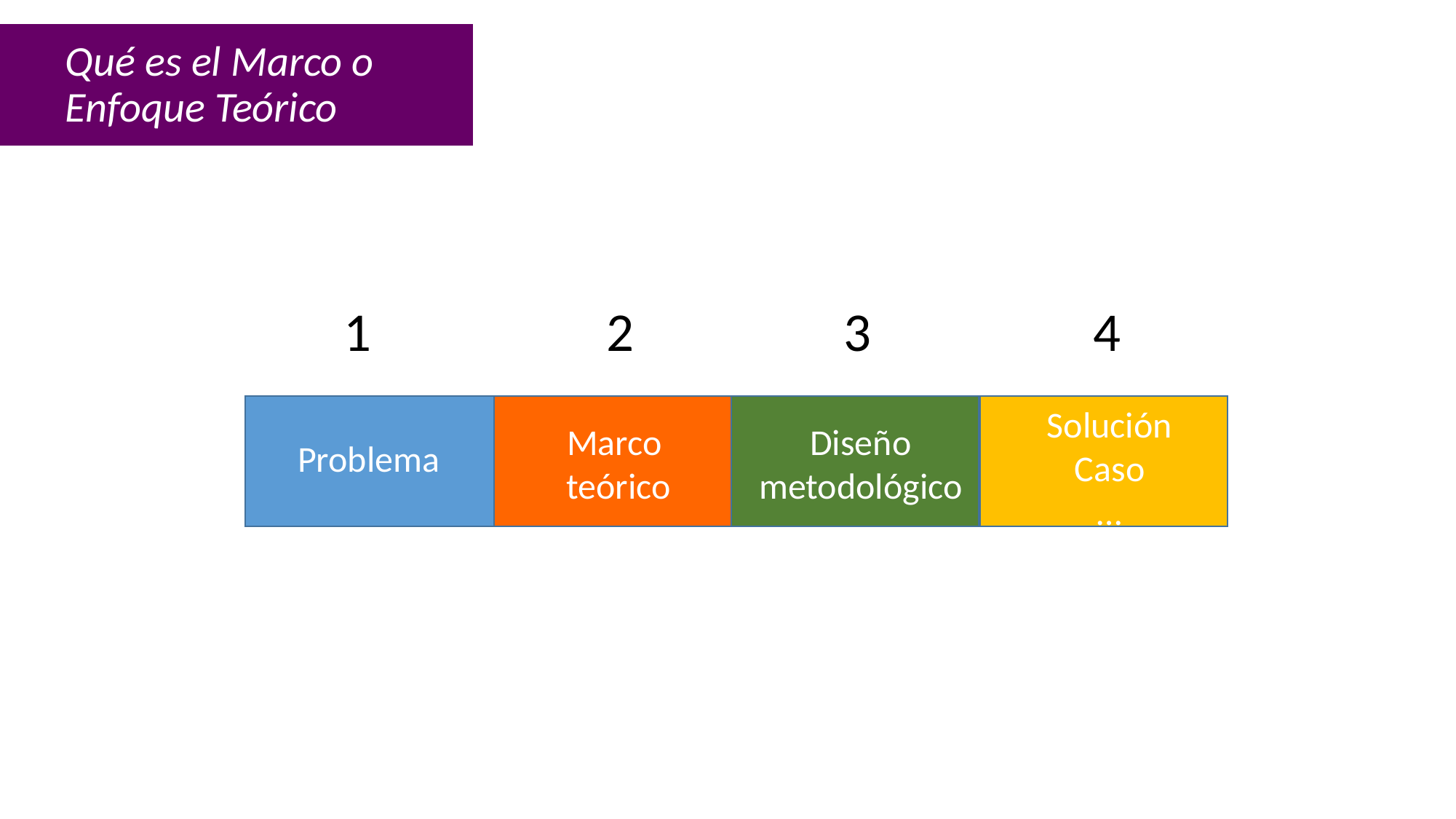

Qué es el Marco o Enfoque Teórico
1                   2                 3                  4

Solución
Caso
…

Marco
teórico
Diseño metodológico
Problema